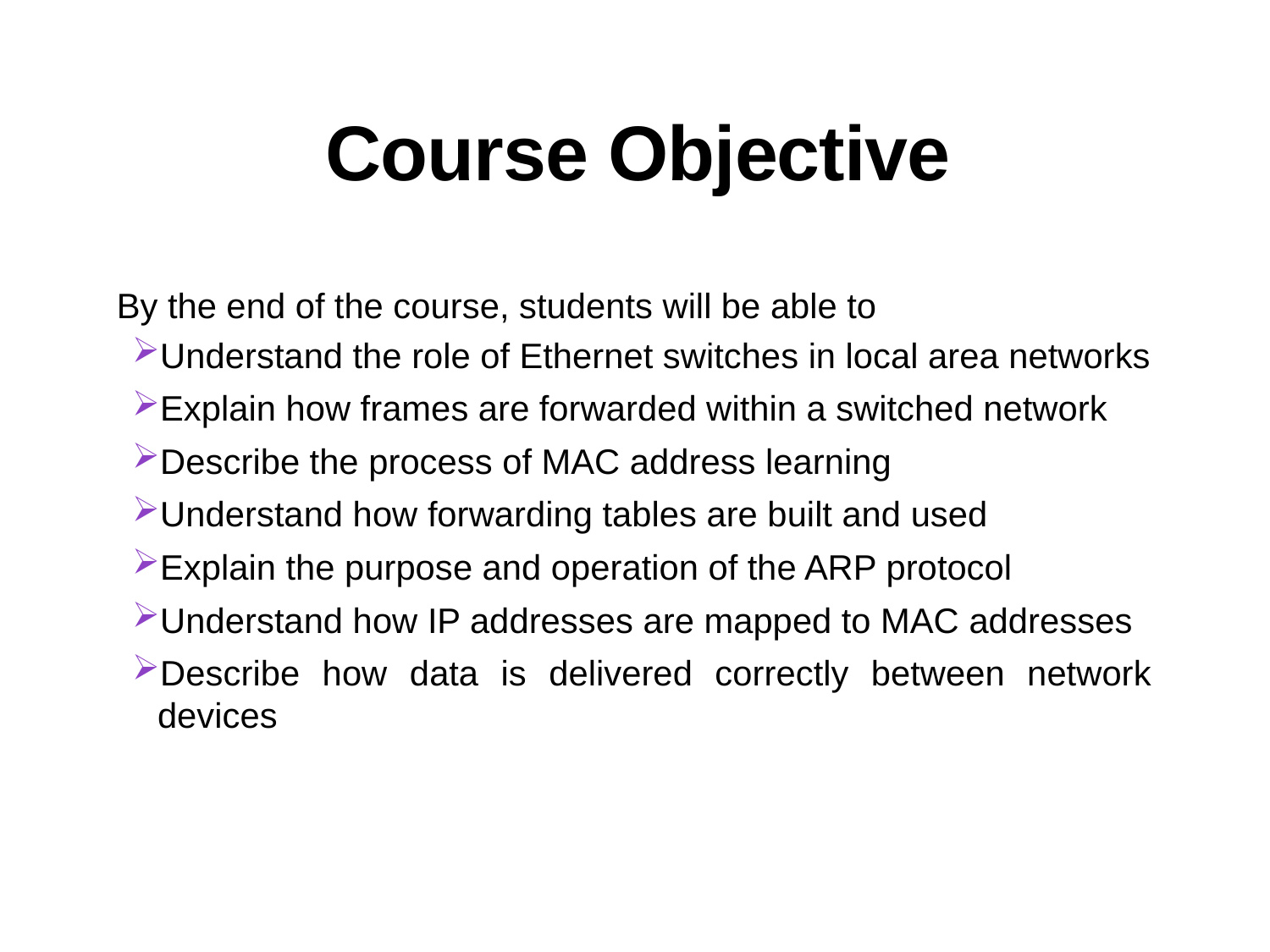

# Course Objective
By the end of the course, students will be able to
Understand the role of Ethernet switches in local area networks
Explain how frames are forwarded within a switched network
Describe the process of MAC address learning
Understand how forwarding tables are built and used
Explain the purpose and operation of the ARP protocol
Understand how IP addresses are mapped to MAC addresses
Describe how data is delivered correctly between network devices